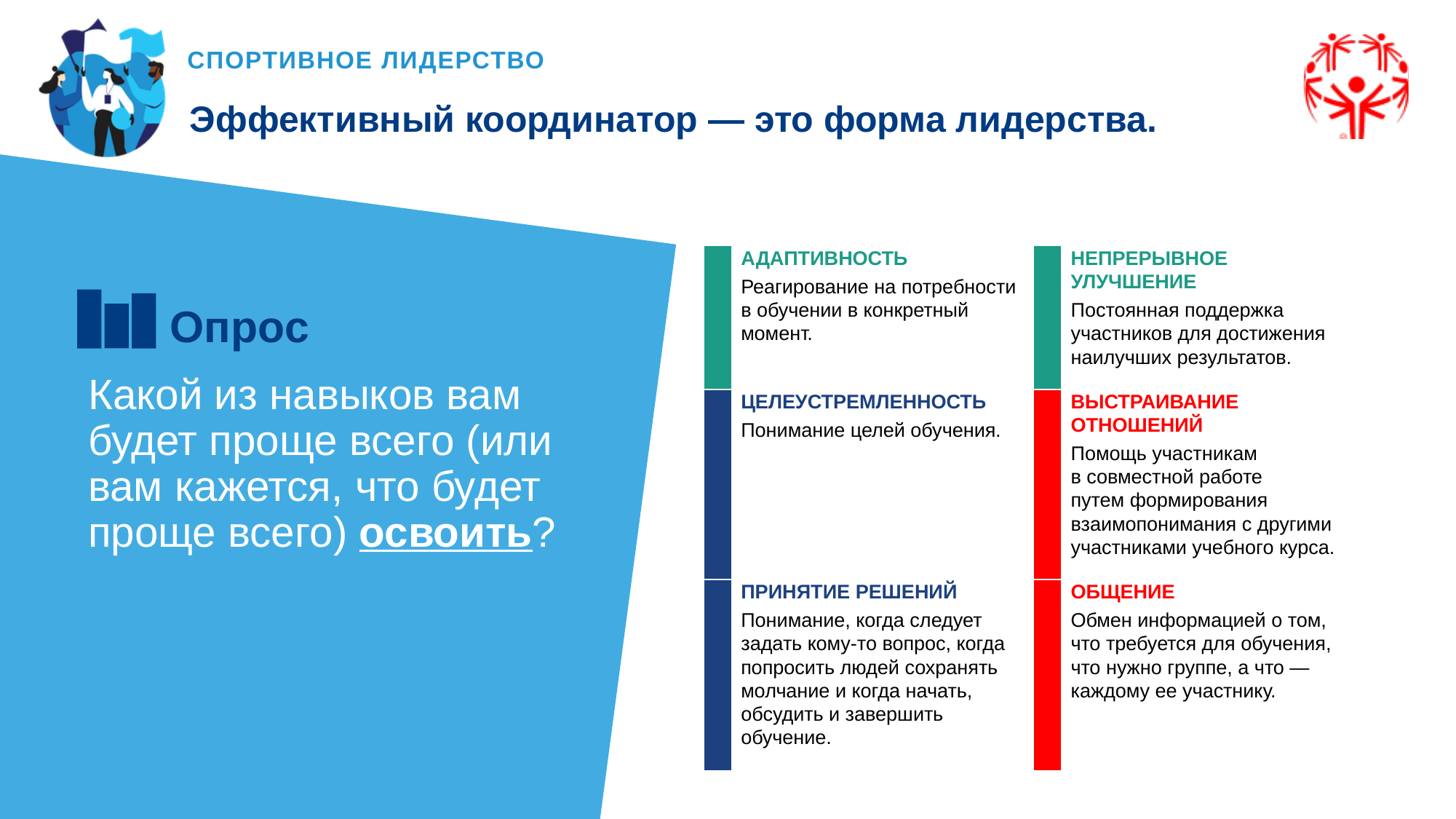

Эффективный координатор — это форма лидерства.

|  | АДАПТИВНОСТЬ Реагирование на потребности в обучении в конкретный момент. |  | НЕПРЕРЫВНОЕ УЛУЧШЕНИЕ Постоянная поддержка участников для достижения наилучших результатов. |
| --- | --- | --- | --- |
|  | ЦЕЛЕУСТРЕМЛЕННОСТЬ Понимание целей обучения. |  | ВЫСТРАИВАНИЕ ОТНОШЕНИЙ Помощь участникам в совместной работе путем формирования взаимопонимания с другими участниками учебного курса. |
|  | ПРИНЯТИЕ РЕШЕНИЙ Понимание, когда следует задать кому-то вопрос, когда попросить людей сохранять молчание и когда начать, обсудить и завершить обучение. |  | ОБЩЕНИЕ Обмен информацией о том, что требуется для обучения, что нужно группе, а что — каждому ее участнику. |

Опрос
Какой из навыков вам будет проще всего (или вам кажется, что будет проще всего) освоить?